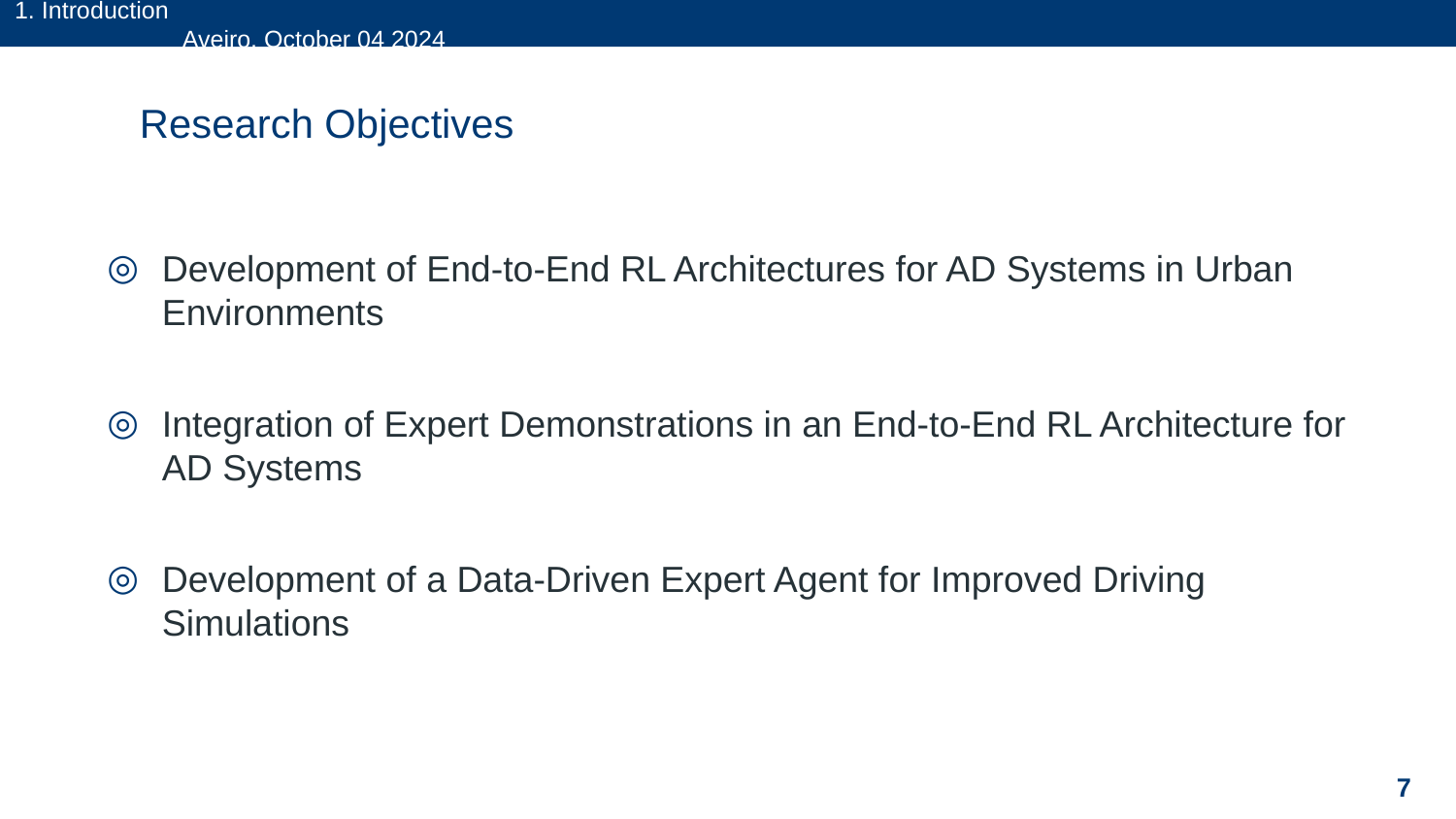

1. Introduction                                                                                                                                                                                                                     Aveiro, October 04 2024
# Research Objectives
Development of End-to-End RL Architectures for AD Systems in Urban Environments

Integration of Expert Demonstrations in an End-to-End RL Architecture for AD Systems

Development of a Data-Driven Expert Agent for Improved Driving Simulations

7